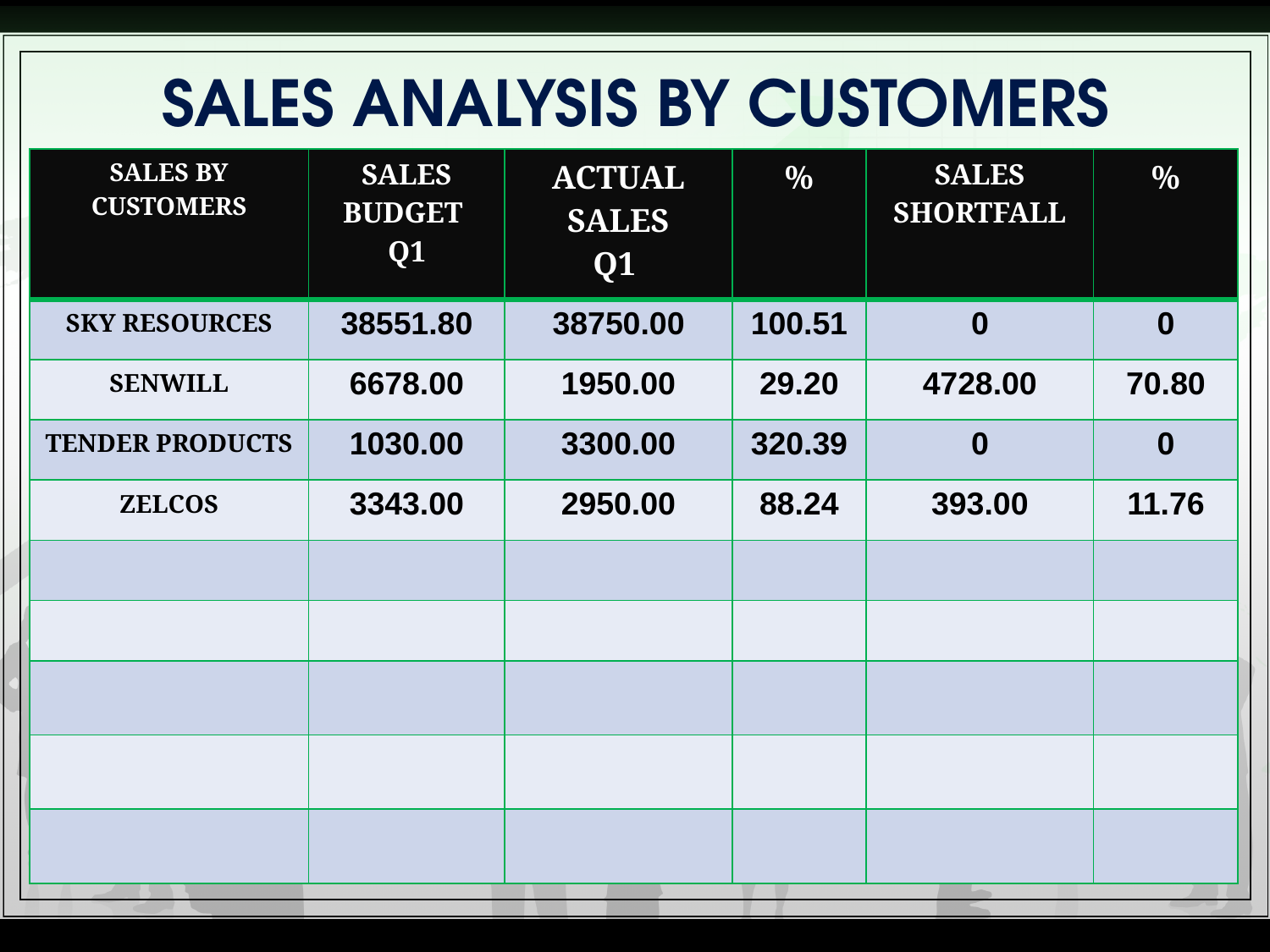

# SALES ANALYSIS BY CUSTOMERS
| SALES BY CUSTOMERS | SALES BUDGET Q1 | ACTUAL SALES Q1 | % | SALES SHORTFALL | % |
| --- | --- | --- | --- | --- | --- |
| SKY RESOURCES | 38551.80 | 38750.00 | 100.51 | 0 | 0 |
| SENWILL | 6678.00 | 1950.00 | 29.20 | 4728.00 | 70.80 |
| TENDER PRODUCTS | 1030.00 | 3300.00 | 320.39 | 0 | 0 |
| ZELCOS | 3343.00 | 2950.00 | 88.24 | 393.00 | 11.76 |
|  |  |  |  |  |  |
|  |  |  |  |  |  |
|  |  |  |  |  |  |
|  |  |  |  |  |  |
|  |  |  |  |  |  |